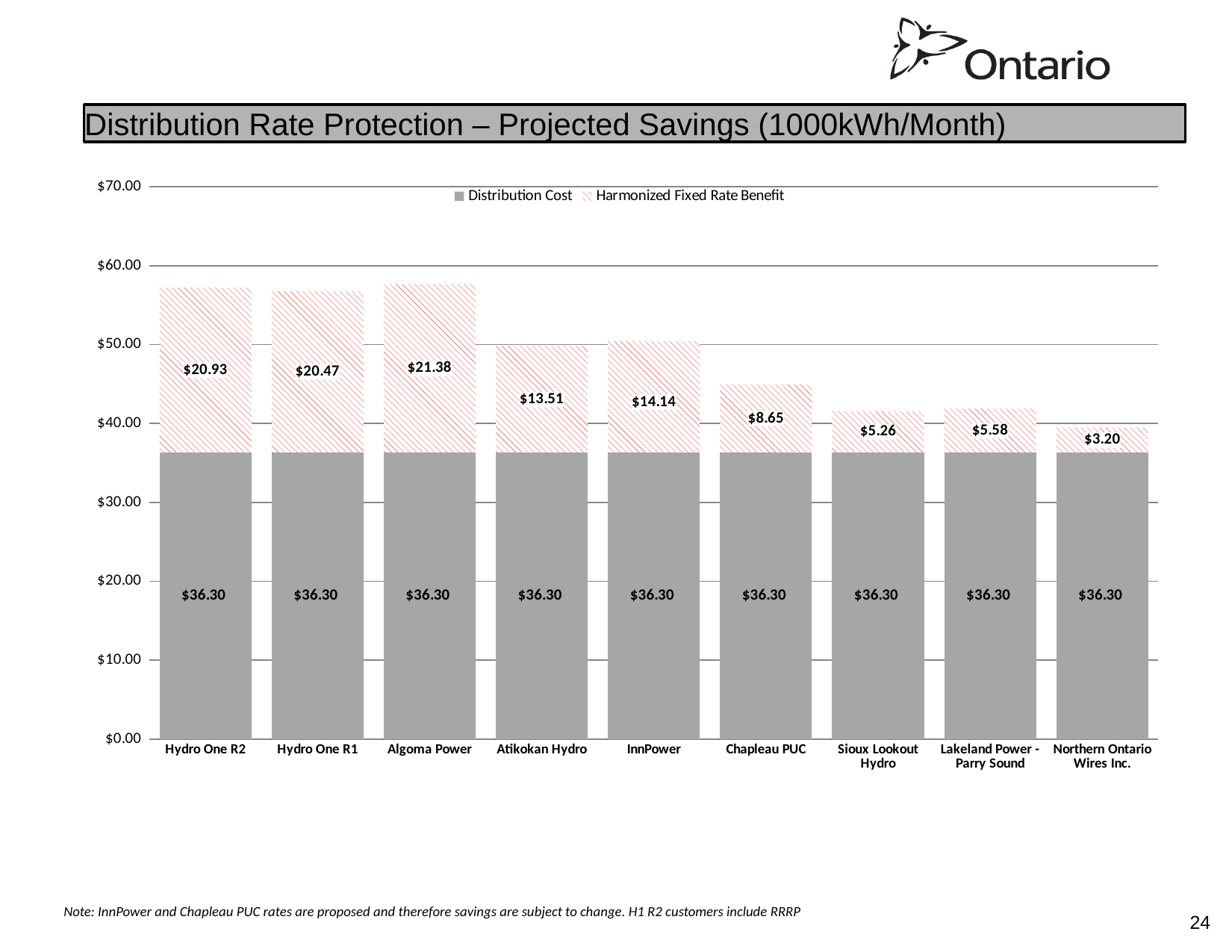

Distribution Rate Protection – Projected Savings (1000kWh/Month)

### Chart

| Category | Distribution Cost | Harmonized Fixed Rate Benefit |
|---|---|---|
| Hydro One R2 | 36.3 | 20.930000000000007 |
| Hydro One R1 | 36.3 | 20.470000000000006 |
| Algoma Power | 36.3 | 21.380000000000003 |
| Atikokan Hydro | 36.3 | 13.510000000000005 |
| InnPower | 36.3 | 14.14 |
| Chapleau PUC | 36.3 | 8.650000000000006 |
| Sioux Lookout Hydro | 36.3 | 5.260000000000005 |
| Lakeland Power - Parry Sound | 36.3 | 5.579999999999998 |
| Northern Ontario Wires Inc. | 36.3 | 3.200000000000003 |
Note: InnPower and Chapleau PUC rates are proposed and therefore savings are subject to change. H1 R2 customers include RRRP
24